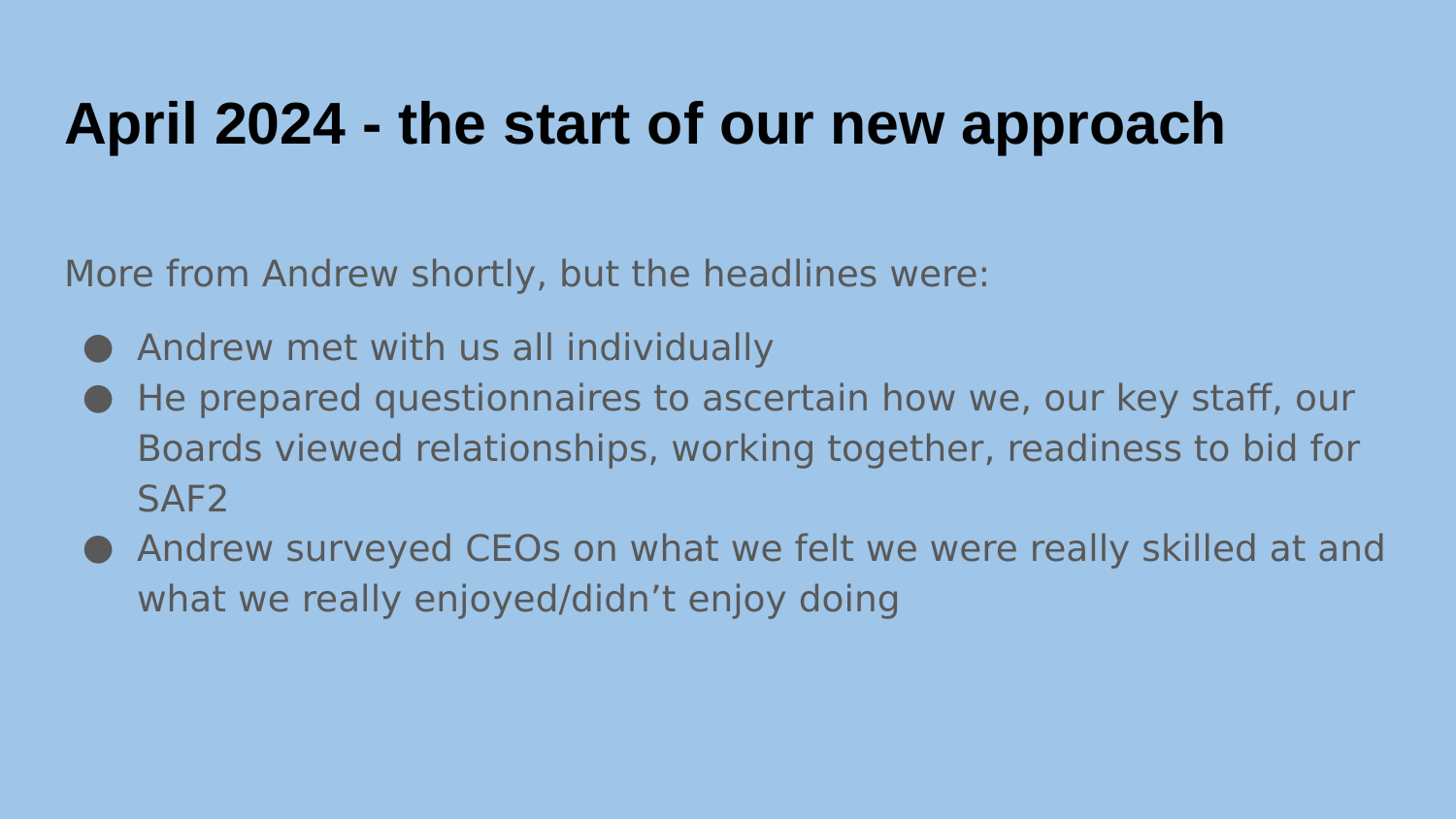

# April 2024 - the start of our new approach
More from Andrew shortly, but the headlines were:
Andrew met with us all individually
He prepared questionnaires to ascertain how we, our key staff, our Boards viewed relationships, working together, readiness to bid for SAF2
Andrew surveyed CEOs on what we felt we were really skilled at and what we really enjoyed/didn’t enjoy doing